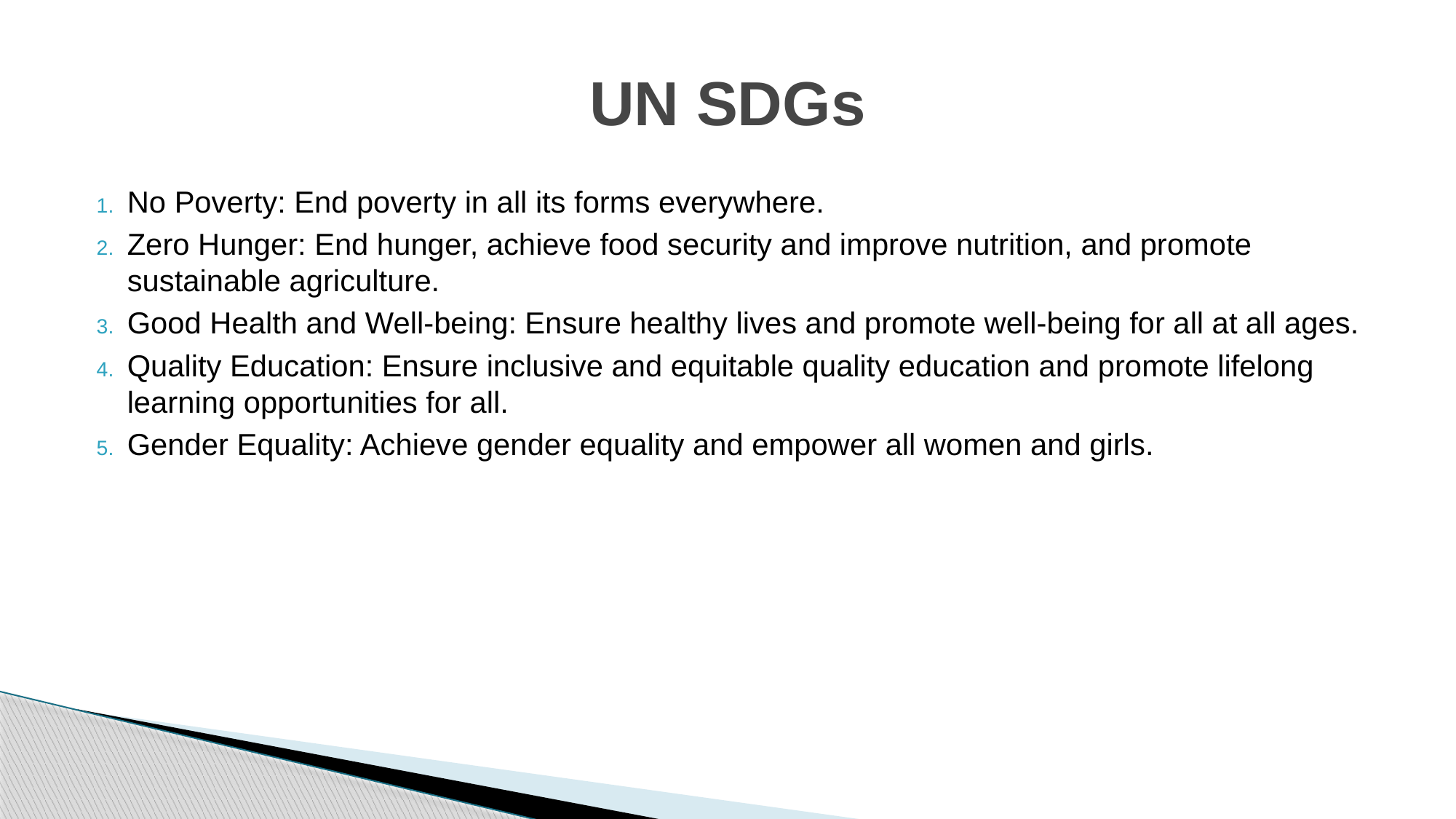

# UN SDGs
No Poverty: End poverty in all its forms everywhere.
Zero Hunger: End hunger, achieve food security and improve nutrition, and promote sustainable agriculture.
Good Health and Well-being: Ensure healthy lives and promote well-being for all at all ages.
Quality Education: Ensure inclusive and equitable quality education and promote lifelong learning opportunities for all.
Gender Equality: Achieve gender equality and empower all women and girls.